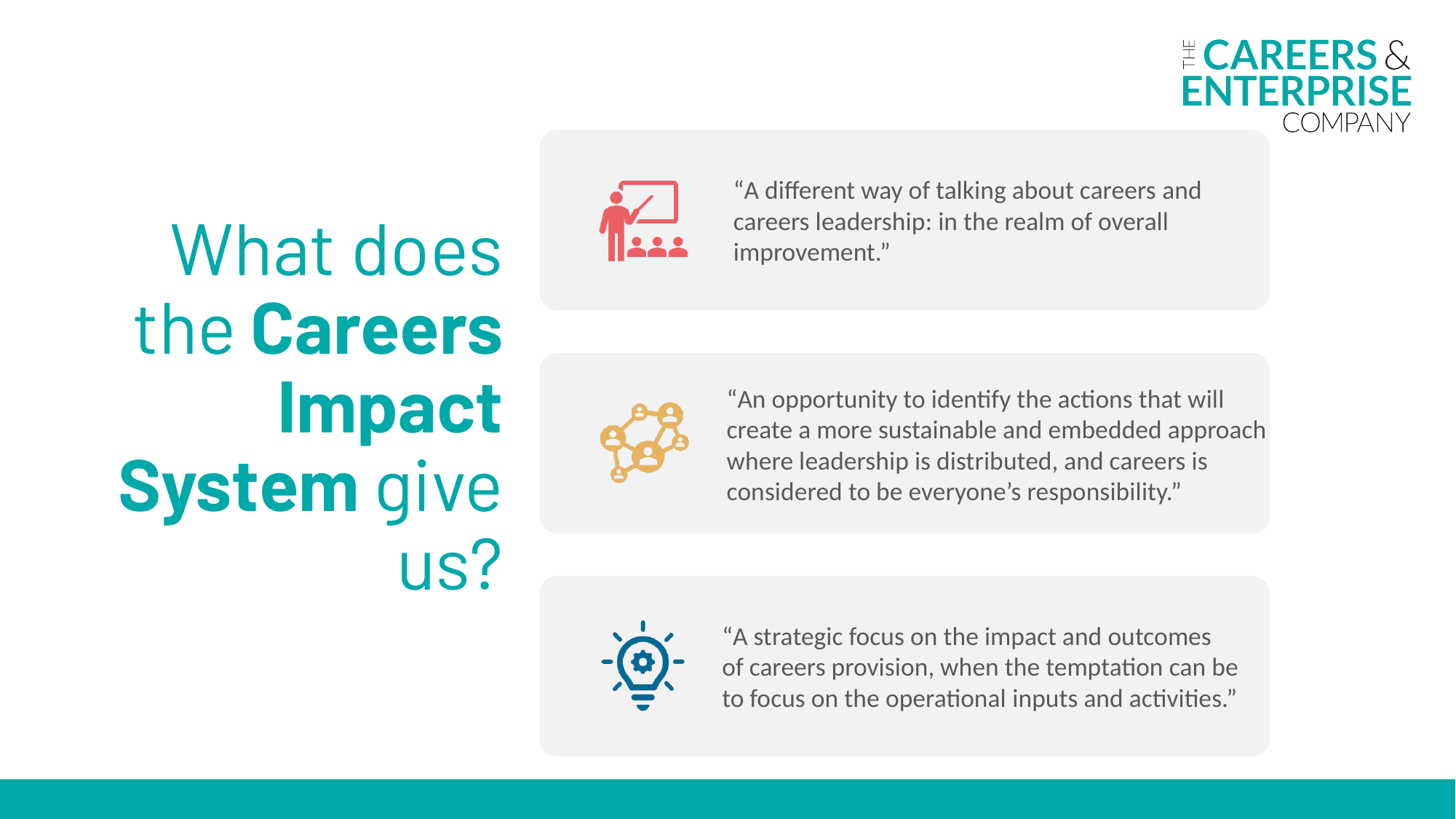

“A different way of talking about careers and careers leadership: in the realm of overall improvement.”
“An opportunity to identify the actions that will create a more sustainable and embedded approach where leadership is distributed, and careers is considered to be everyone’s responsibility.”
“A strategic focus on the impact and outcomes of careers provision, when the temptation can be to focus on the operational inputs and activities.”
What does the Careers Impact System give us?